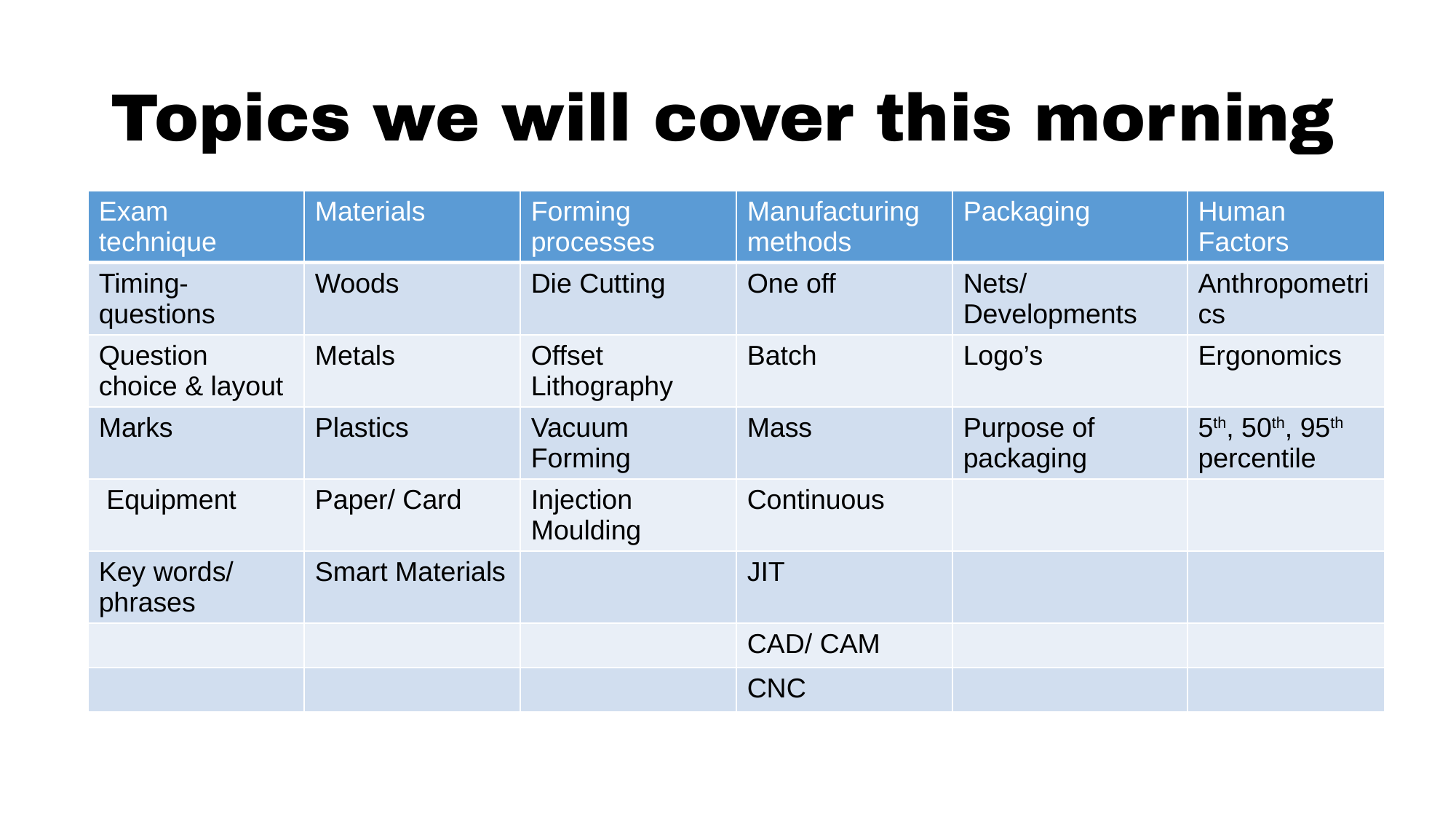

# Topics we will cover this morning
| Exam technique | Materials | Forming processes | Manufacturing methods | Packaging | Human Factors |
| --- | --- | --- | --- | --- | --- |
| Timing- questions | Woods | Die Cutting | One off | Nets/ Developments | Anthropometrics |
| Question choice & layout | Metals | Offset Lithography | Batch | Logo’s | Ergonomics |
| Marks | Plastics | Vacuum Forming | Mass | Purpose of packaging | 5th, 50th, 95th percentile |
| Equipment | Paper/ Card | Injection Moulding | Continuous |  |  |
| Key words/ phrases | Smart Materials |  | JIT |  |  |
|  |  |  | CAD/ CAM |  |  |
|  |  |  | CNC |  |  |